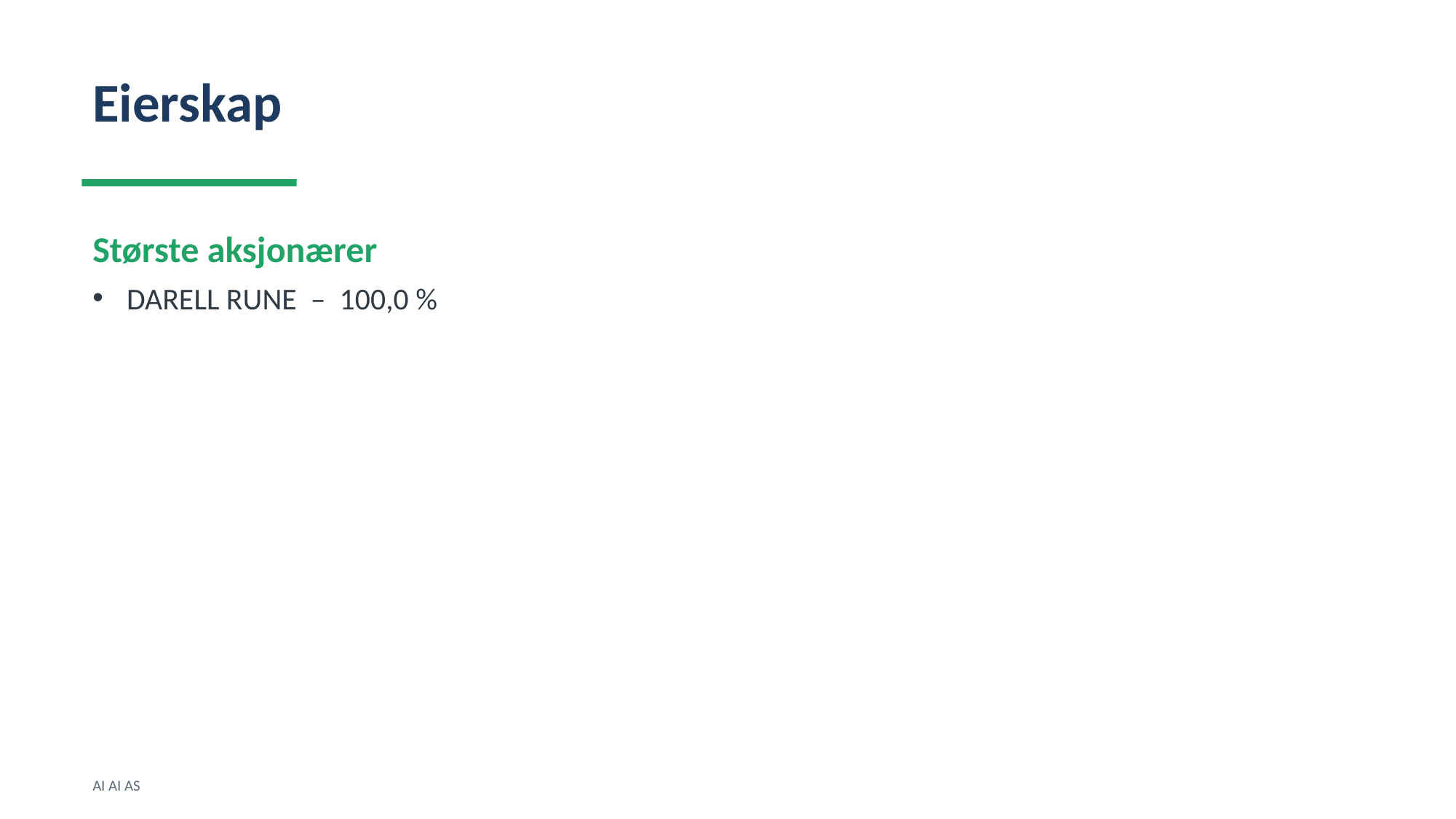

Eierskap

Største aksjonærer
DARELL RUNE  –  100,0 %
AI AI AS